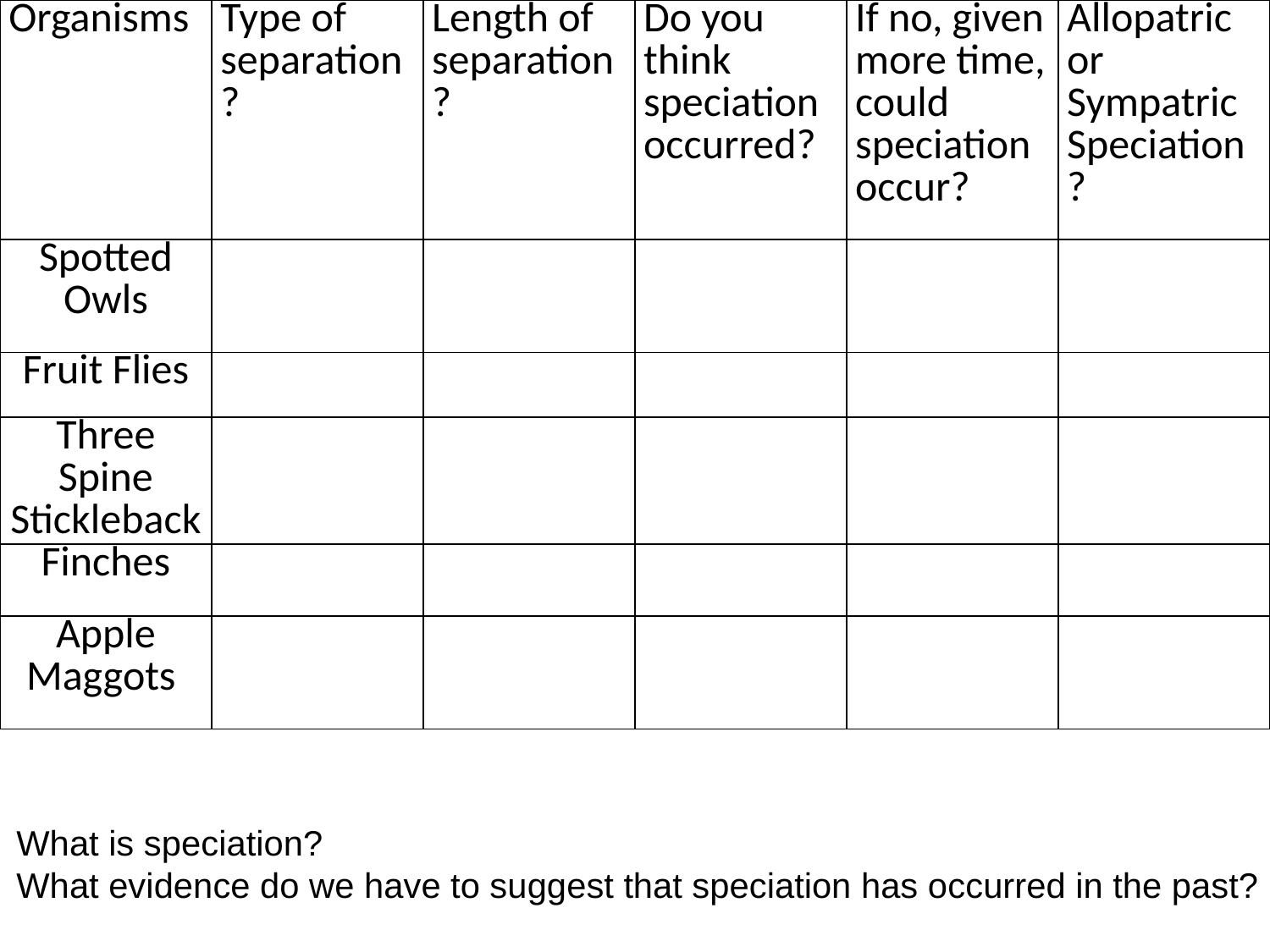

| Organisms | Type of separation? | Length of separation? | Do you think speciation occurred? | If no, given more time, could speciation occur? | Allopatric or Sympatric Speciation? |
| --- | --- | --- | --- | --- | --- |
| Spotted Owls |  |  |  |  |  |
| Fruit Flies |  |  |  |  |  |
| Three Spine Stickleback |  |  |  |  |  |
| Finches |  |  |  |  |  |
| Apple Maggots |  |  |  |  |  |
#

What is speciation?
What evidence do we have to suggest that speciation has occurred in the past?